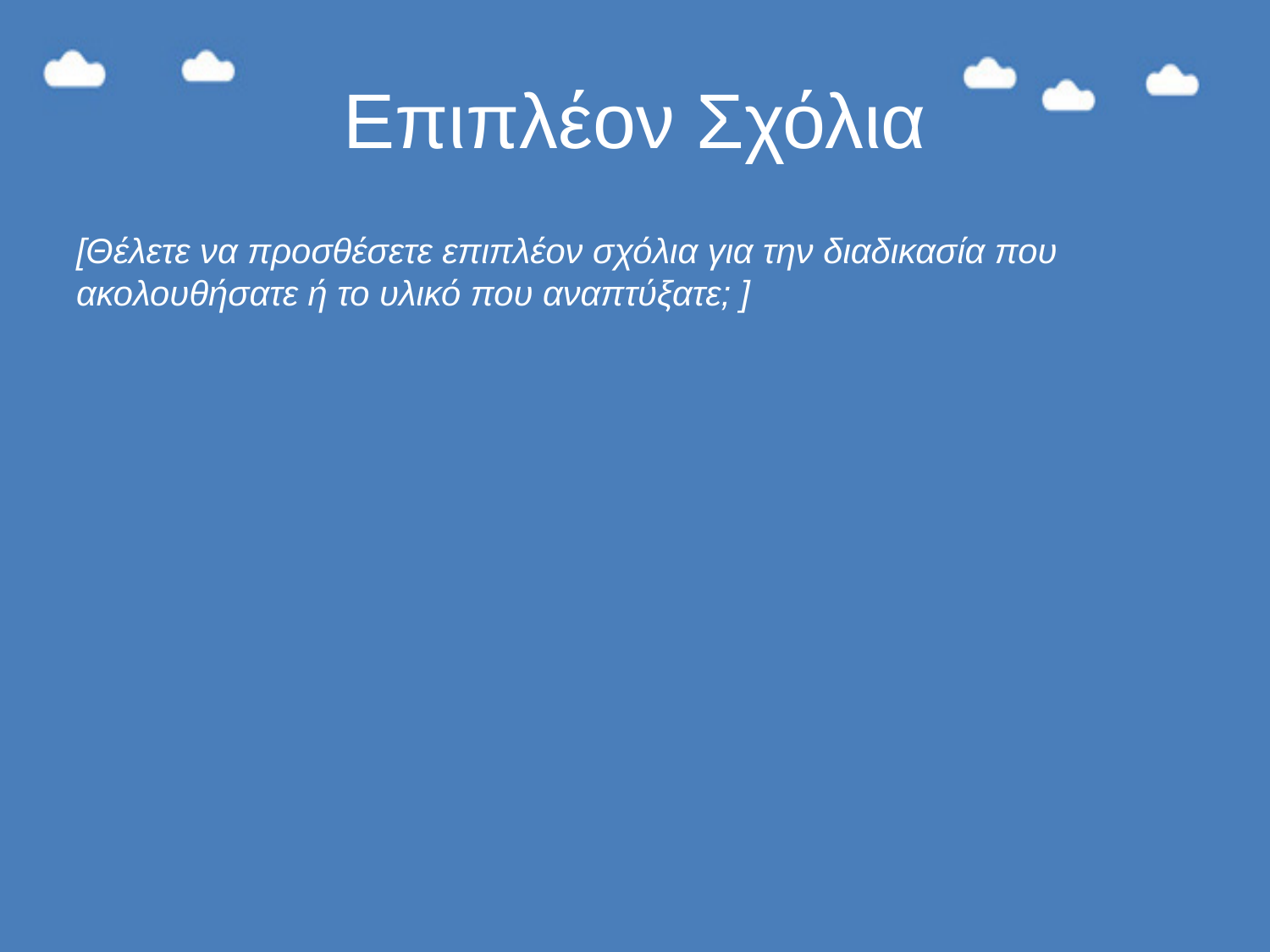

# Επιπλέον Σχόλια
[Θέλετε να προσθέσετε επιπλέον σχόλια για την διαδικασία που ακολουθήσατε ή το υλικό που αναπτύξατε; ]